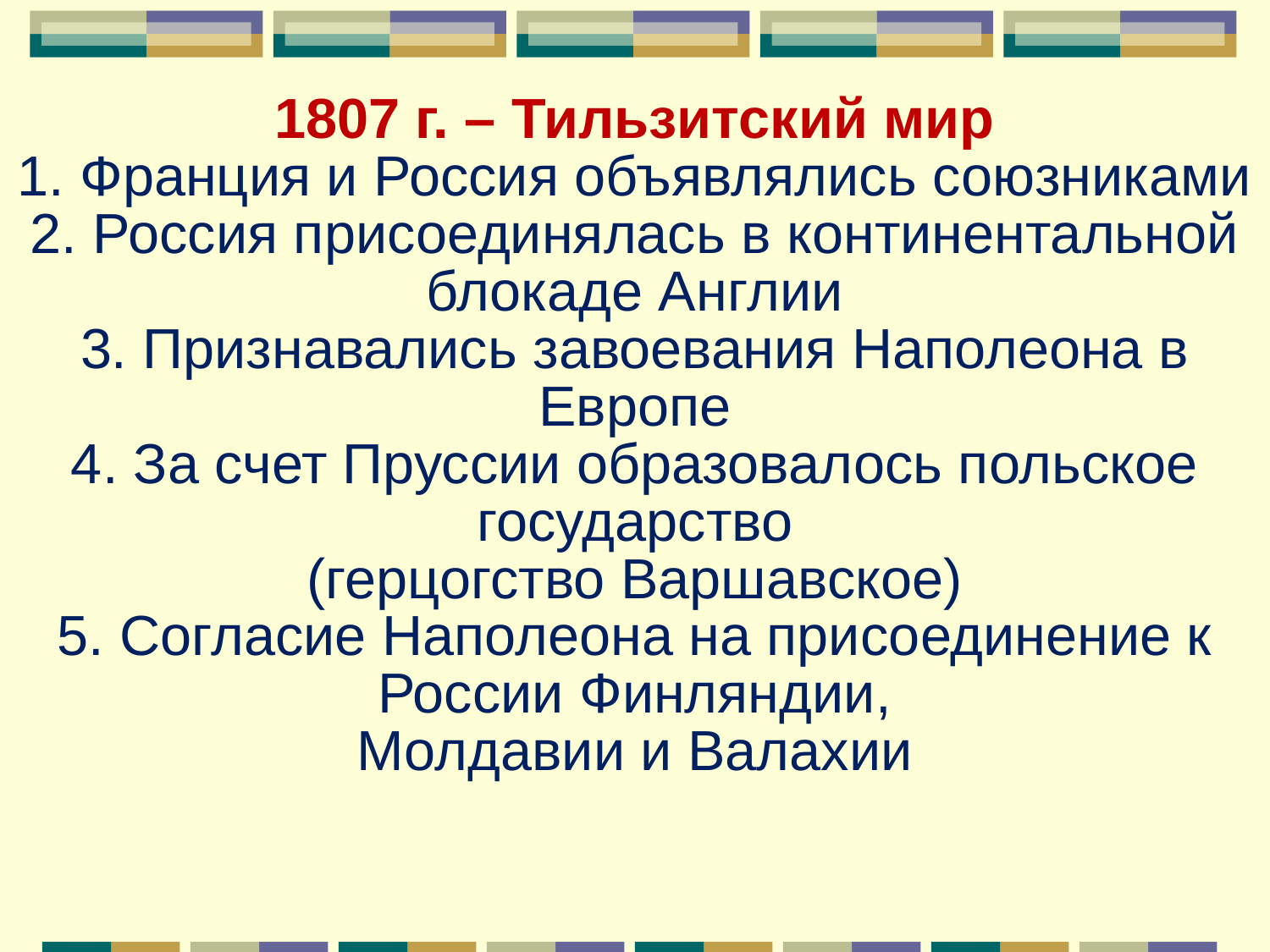

1807 г. – Тильзитский мир
1. Франция и Россия объявлялись союзниками
2. Россия присоединялась в континентальной блокаде Англии
3. Признавались завоевания Наполеона в Европе
4. За счет Пруссии образовалось польское государство
(герцогство Варшавское)
5. Согласие Наполеона на присоединение к России Финляндии,
Молдавии и Валахии